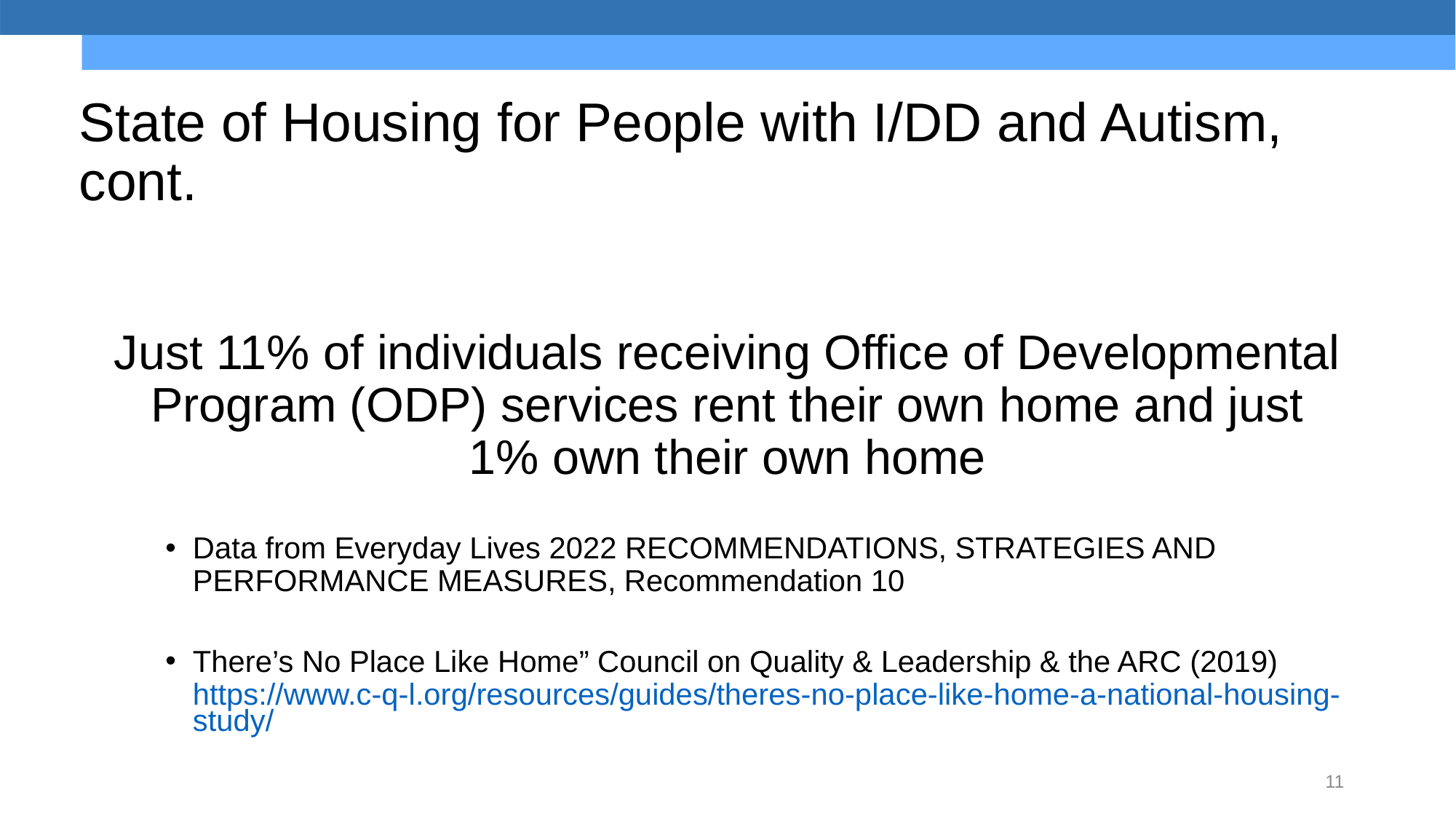

# State of Housing for People with I/DD and Autism, cont.

Just 11% of individuals receiving Office of Developmental Program (ODP) services rent their own home and just 1% own their own home

Data from Everyday Lives 2022 RECOMMENDATIONS, STRATEGIES AND PERFORMANCE MEASURES, Recommendation 10

There’s No Place Like Home” Council on Quality & Leadership & the ARC (2019)  https://www.c-q-l.org/resources/guides/theres-no-place-like-home-a-national-housing-study/
11